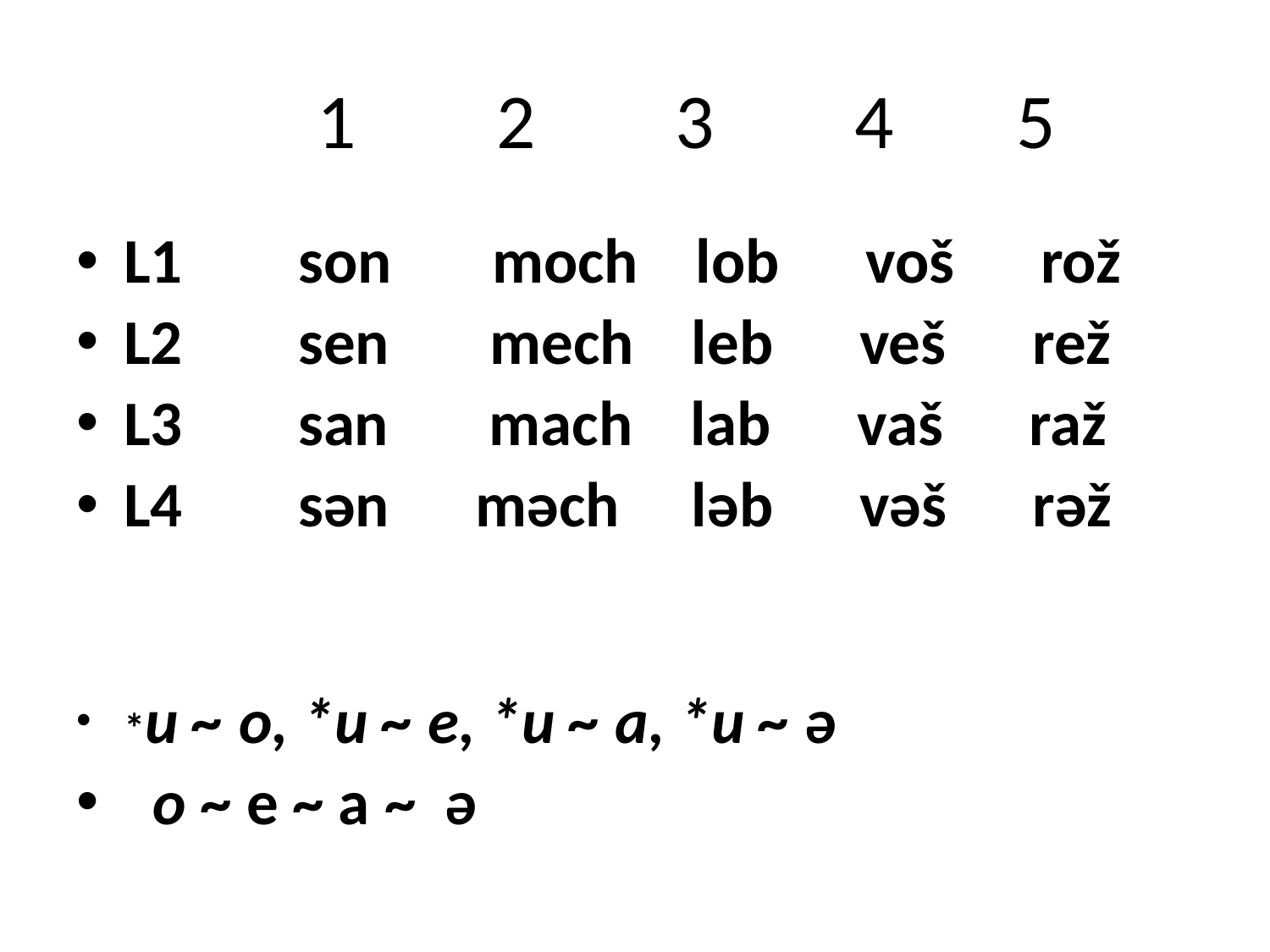

# 1        2        3        4       5
L1        son       moch    lob      voš      rož
L2        sen       mech    leb      veš      rež
L3        san       mach    lab      vaš      raž
L4        sən      məch     ləb      vəš      rəž

*u ~ o, *u ~ e, *u ~ a, *u ~ ə
  o ~ e ~ a ~  ə